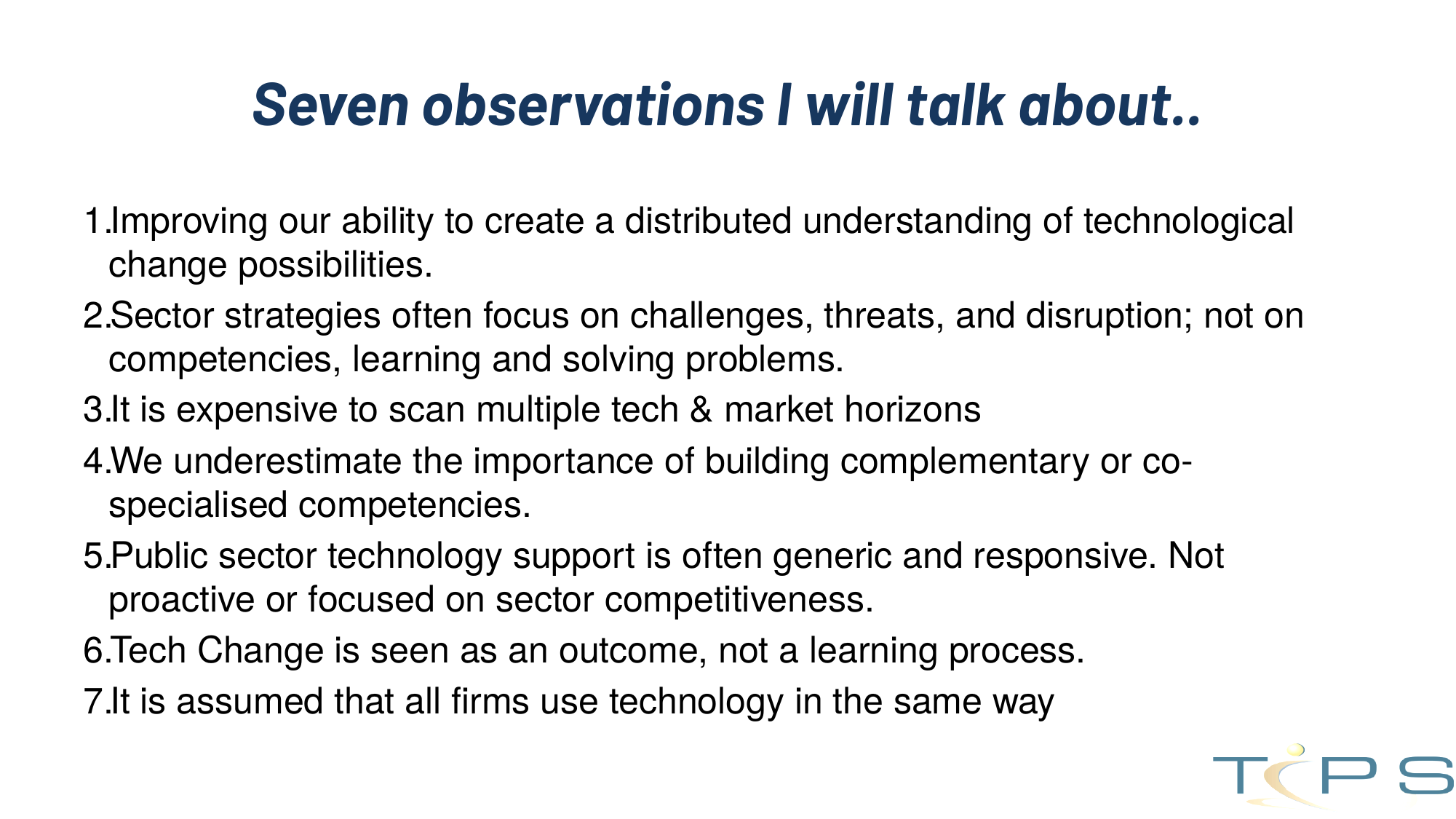

# Seven observations I will talk about..
Improving our ability to create a distributed understanding of technological change possibilities.
Sector strategies often focus on challenges, threats, and disruption; not on competencies, learning and solving problems.
It is expensive to scan multiple tech & market horizons
We underestimate the importance of building complementary or co-specialised competencies.
Public sector technology support is often generic and responsive. Not proactive or focused on sector competitiveness.
Tech Change is seen as an outcome, not a learning process.
It is assumed that all firms use technology in the same way